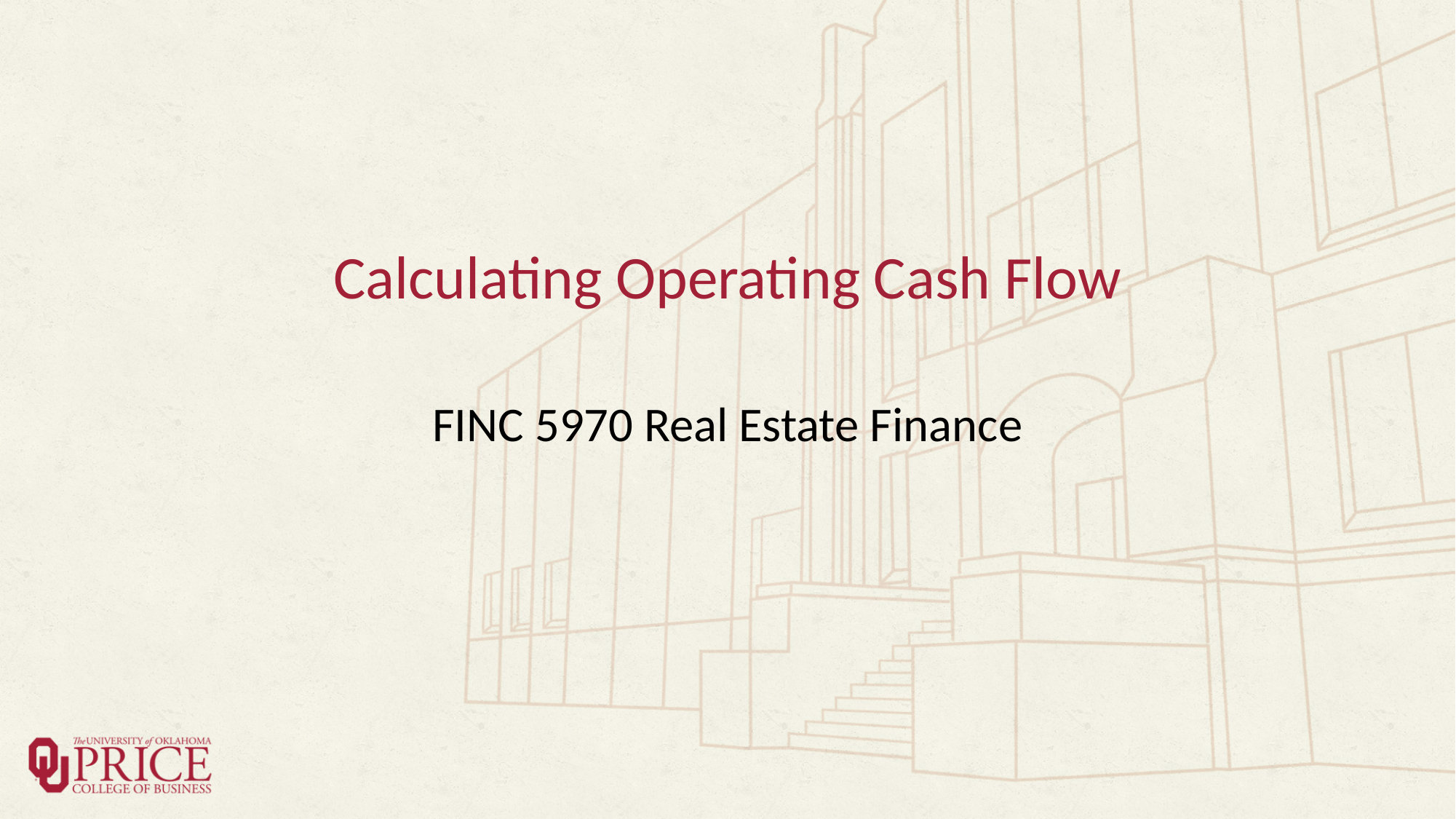

# Calculating Operating Cash Flow
FINC 5970 Real Estate Finance